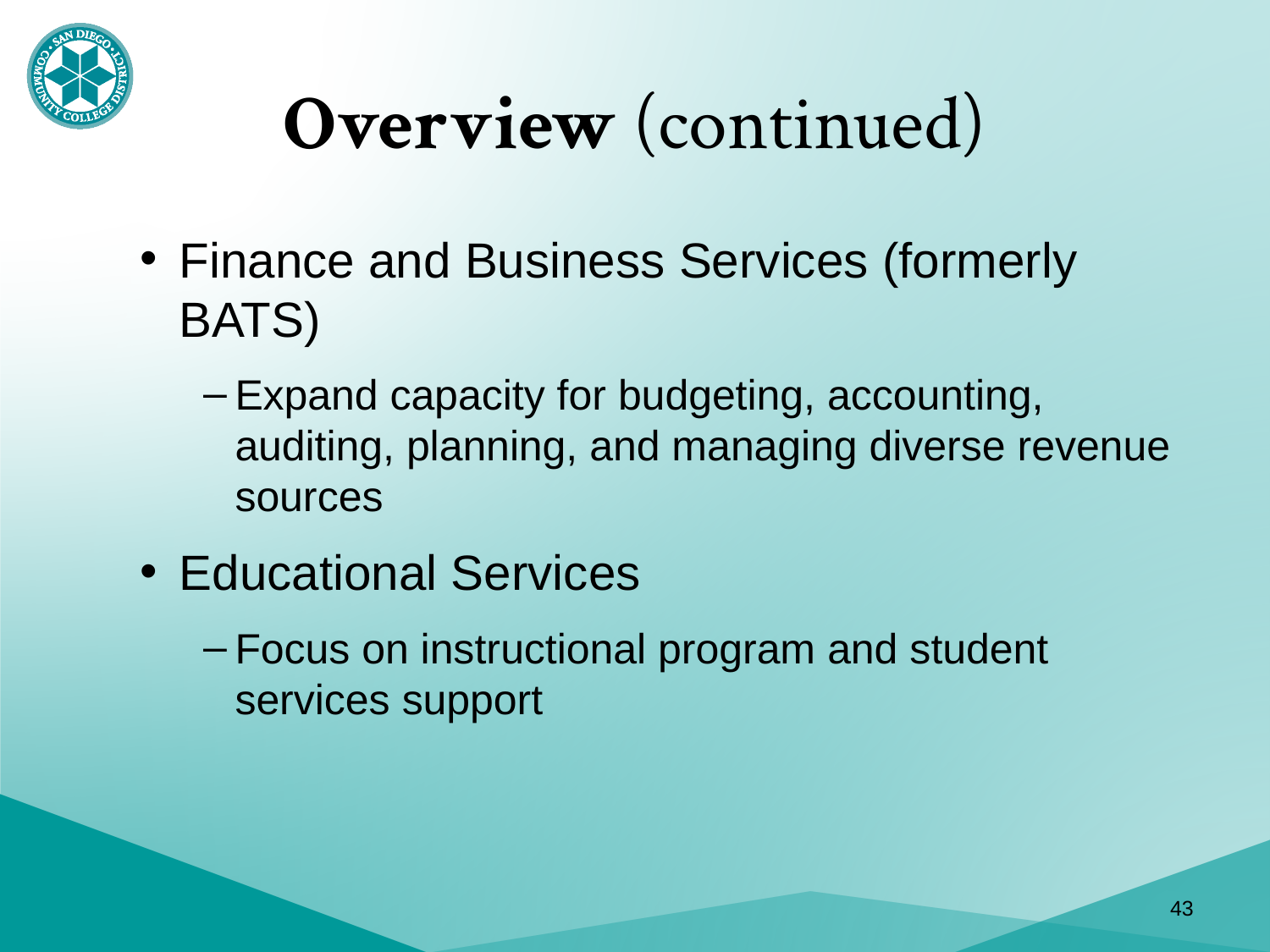

# Overview (continued)
Finance and Business Services (formerly BATS)
Expand capacity for budgeting, accounting, auditing, planning, and managing diverse revenue sources
Educational Services
Focus on instructional program and student services support
43